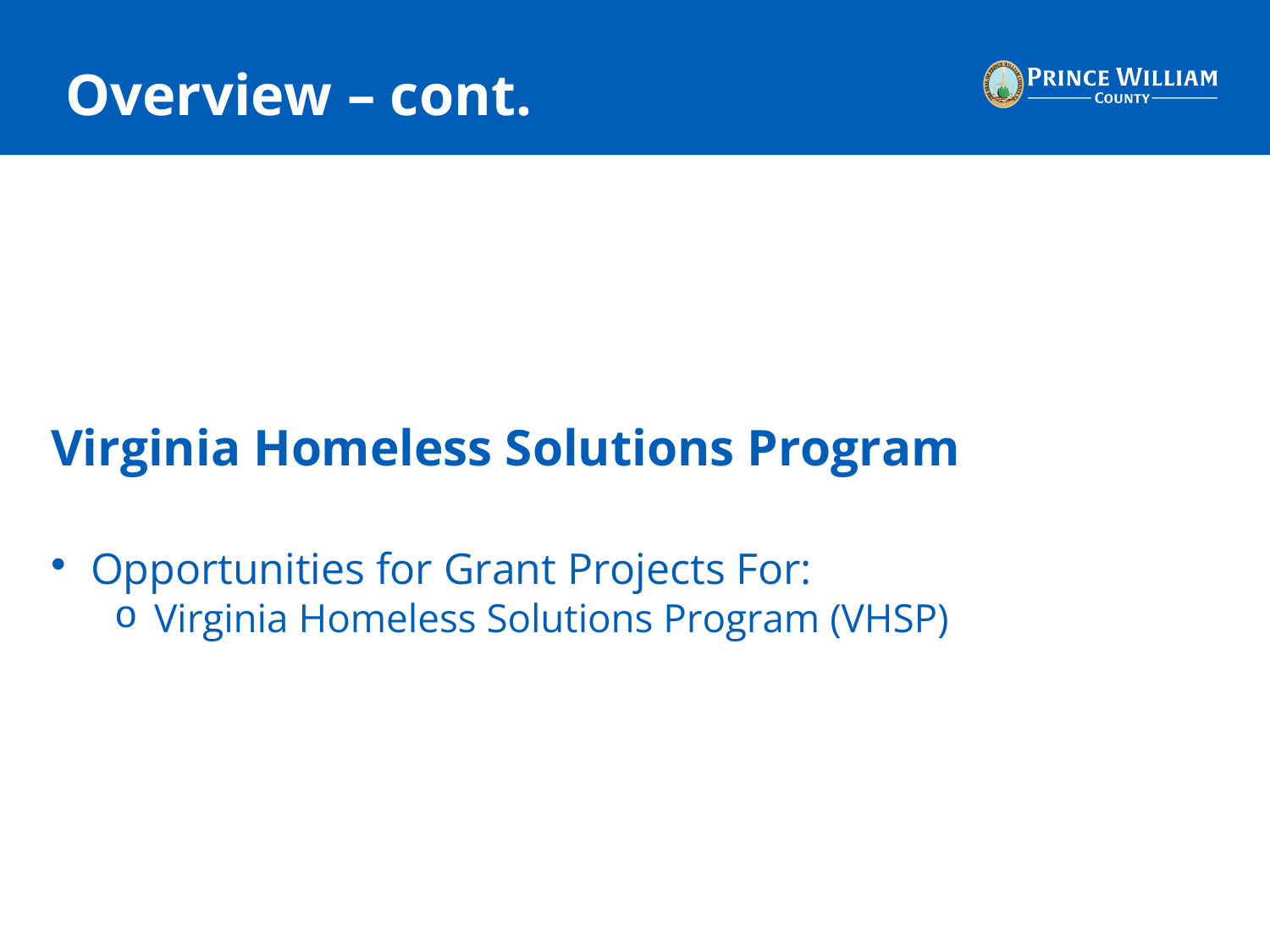

# Overview – cont.
Virginia Homeless Solutions Program

Opportunities for Grant Projects For:
Virginia Homeless Solutions Program (VHSP)